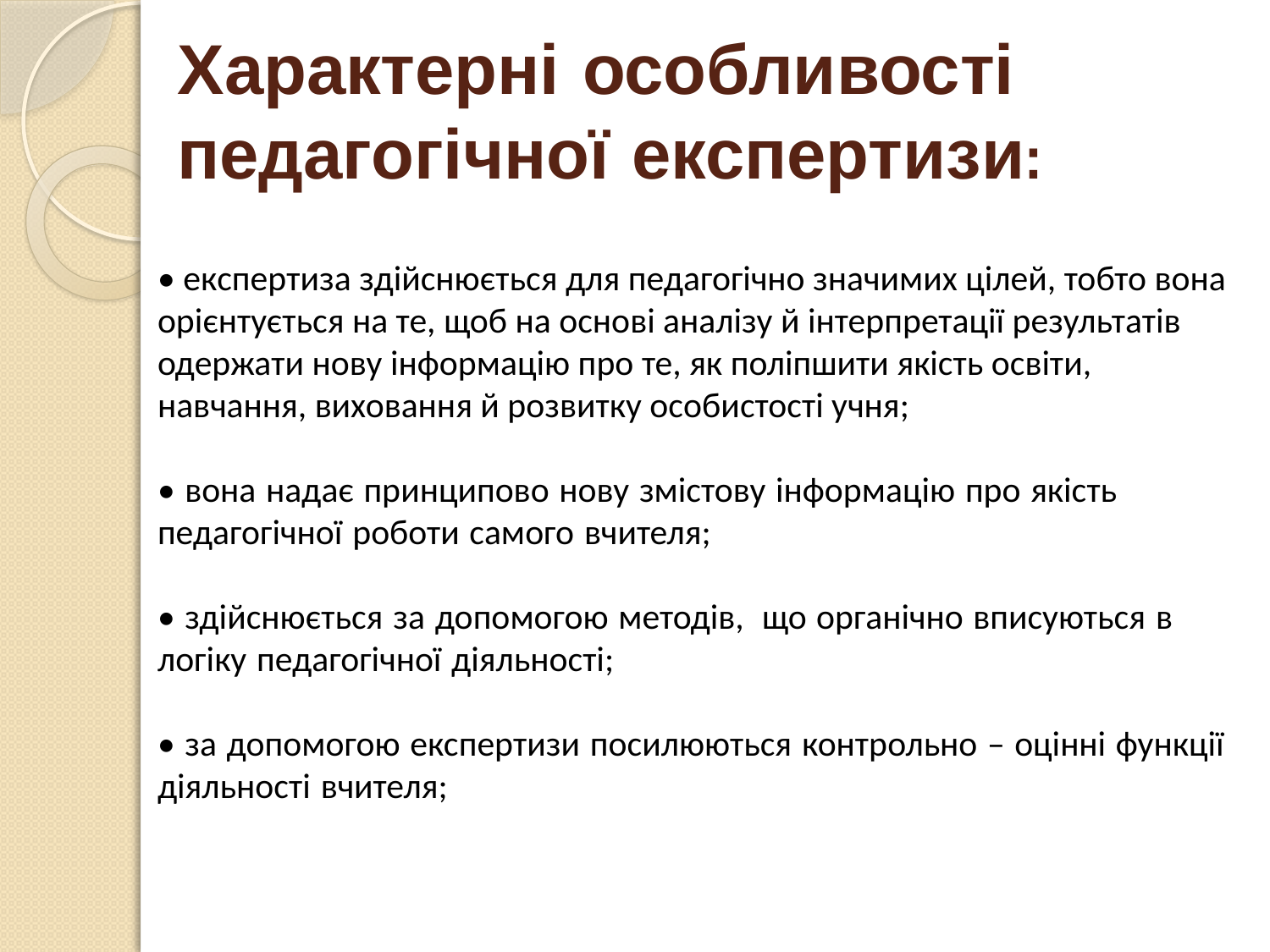

# Характерні особливості педагогічної експертизи:
• експертиза здійснюється для педагогічно значимих цілей, тобто вона орієнтується на те, щоб на основі аналізу й інтерпретації результатів одержати нову інформацію про те, як поліпшити якість освіти, навчання, виховання й розвитку особистості учня;

• вона надає принципово нову змістову інформацію про якість педагогічної роботи самого вчителя;

• здійснюється за допомогою методів,  що органічно вписуються в логіку педагогічної діяльності;

• за допомогою експертизи посилюються контрольно – оцінні функції діяльності вчителя;